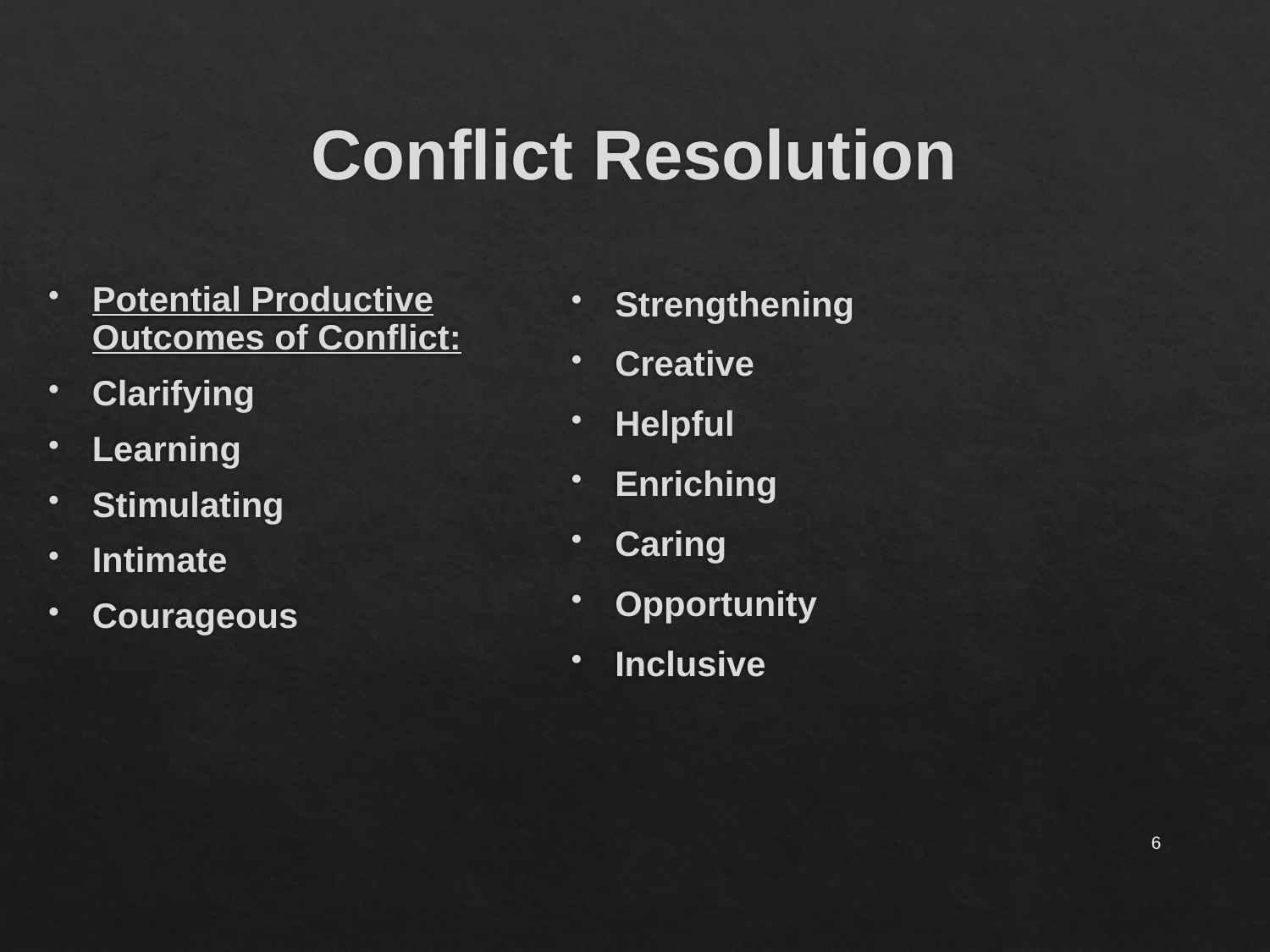

# Conflict Resolution
Potential Productive Outcomes of Conflict:
Clarifying
Learning
Stimulating
Intimate
Courageous
Strengthening
Creative
Helpful
Enriching
Caring
Opportunity
Inclusive
6